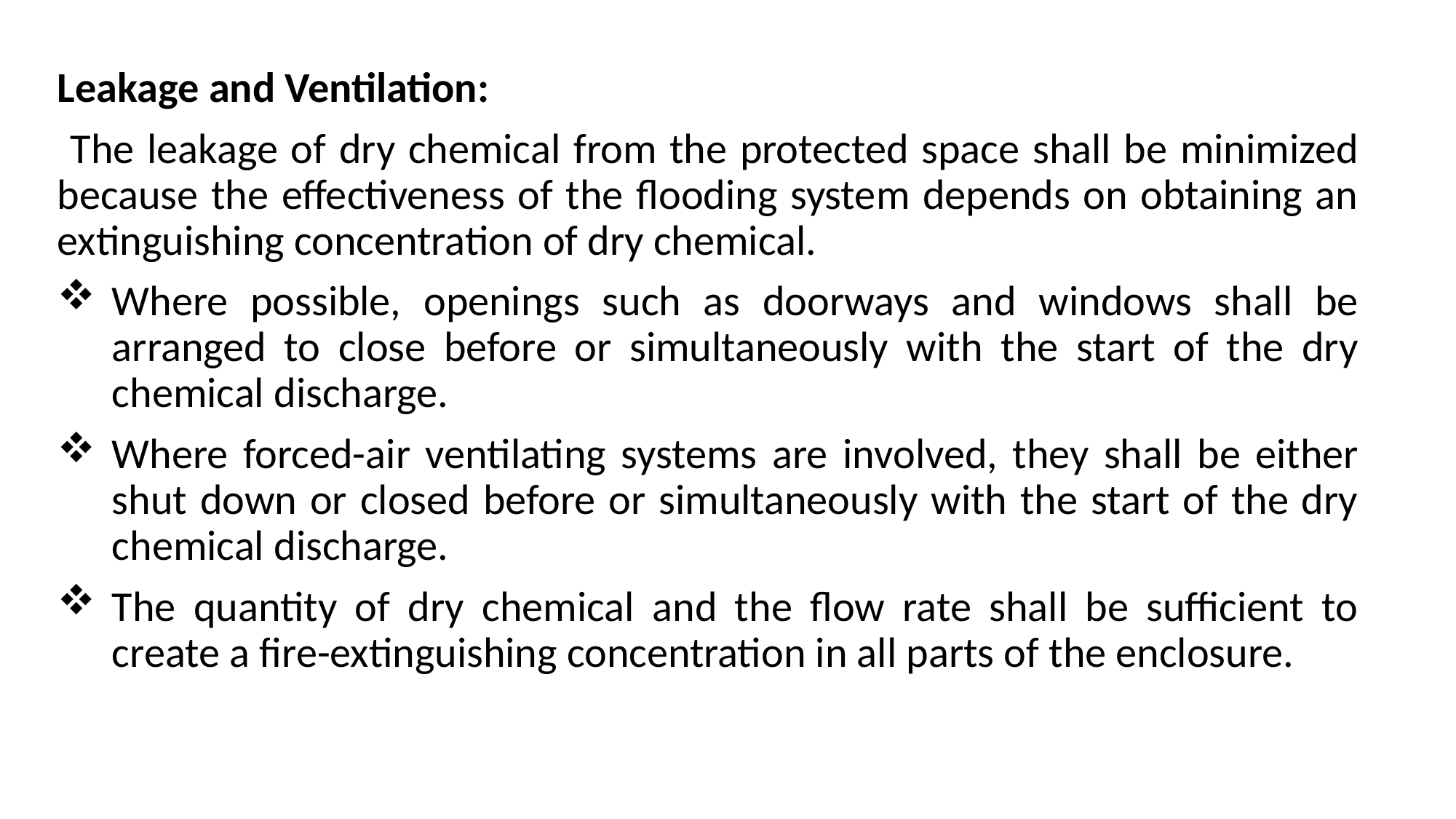

Leakage and Ventilation:
 The leakage of dry chemical from the protected space shall be minimized because the effectiveness of the flooding system depends on obtaining an extinguishing concentration of dry chemical.
Where possible, openings such as doorways and windows shall be arranged to close before or simultaneously with the start of the dry chemical discharge.
Where forced-air ventilating systems are involved, they shall be either shut down or closed before or simultaneously with the start of the dry chemical discharge.
The quantity of dry chemical and the flow rate shall be sufficient to create a fire-extinguishing concentration in all parts of the enclosure.